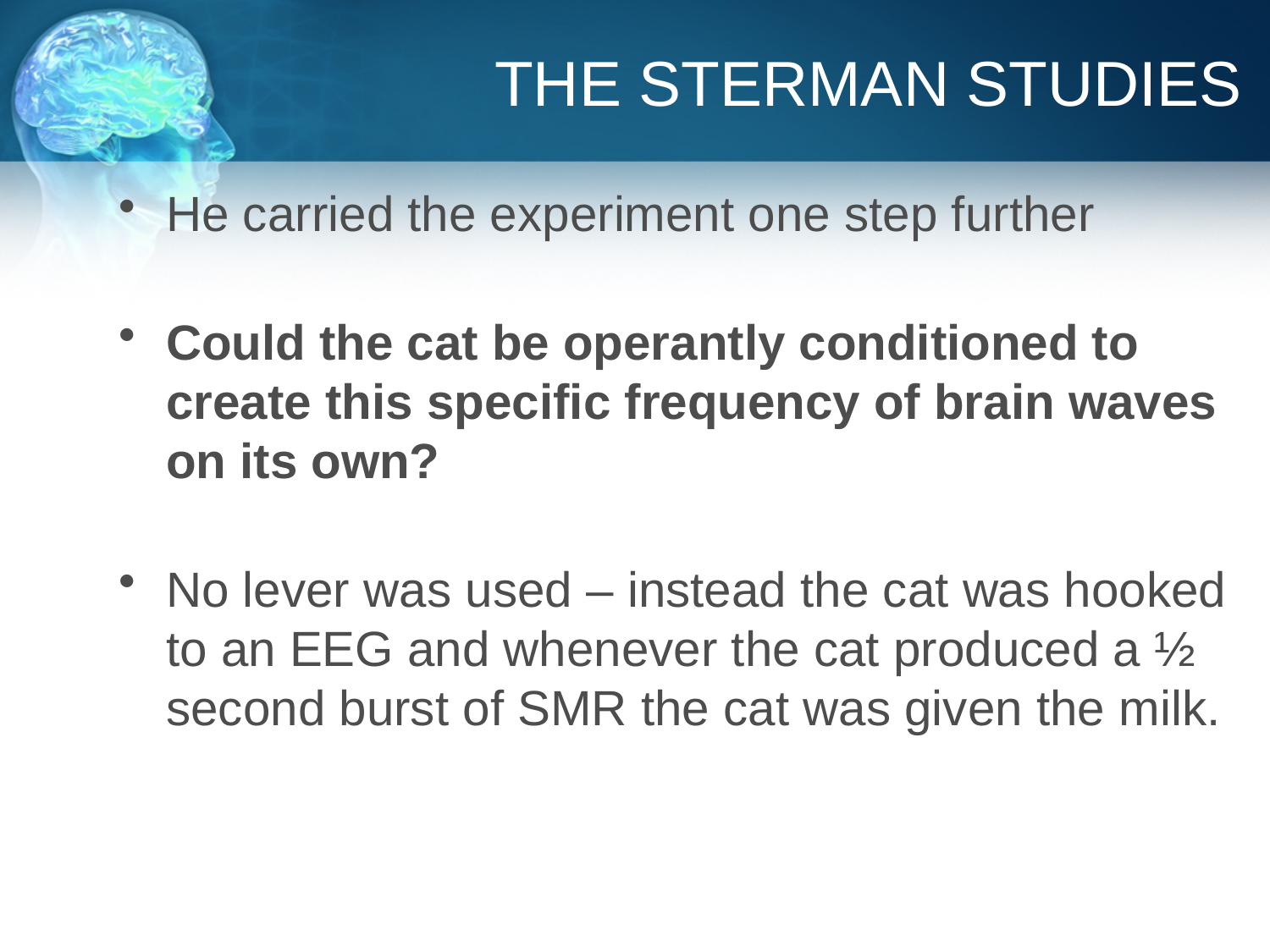

# THE STERMAN STUDIES
He carried the experiment one step further
Could the cat be operantly conditioned to create this specific frequency of brain waves on its own?
No lever was used – instead the cat was hooked to an EEG and whenever the cat produced a ½ second burst of SMR the cat was given the milk.